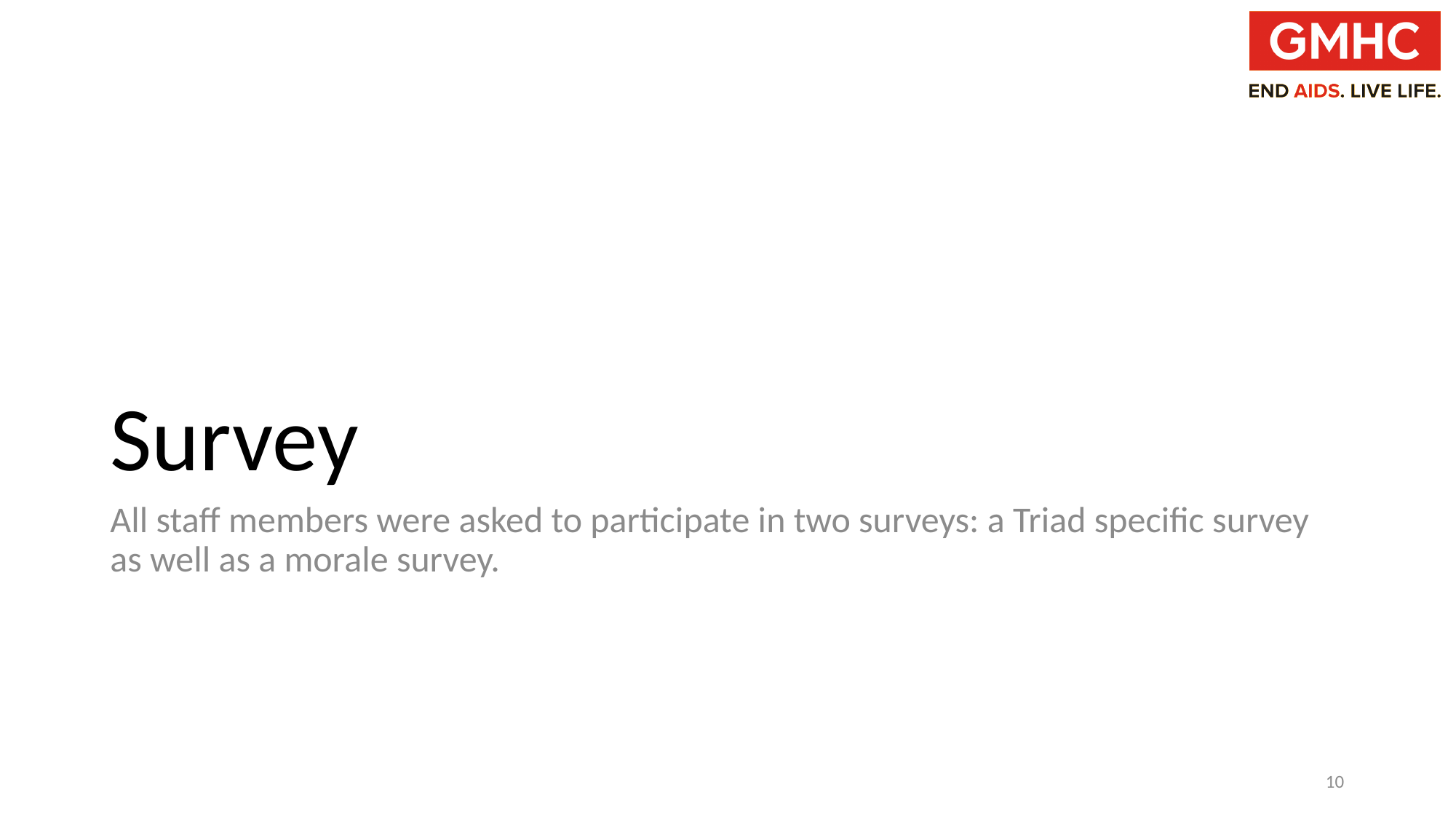

# Survey
All staff members were asked to participate in two surveys: a Triad specific survey as well as a morale survey.
10